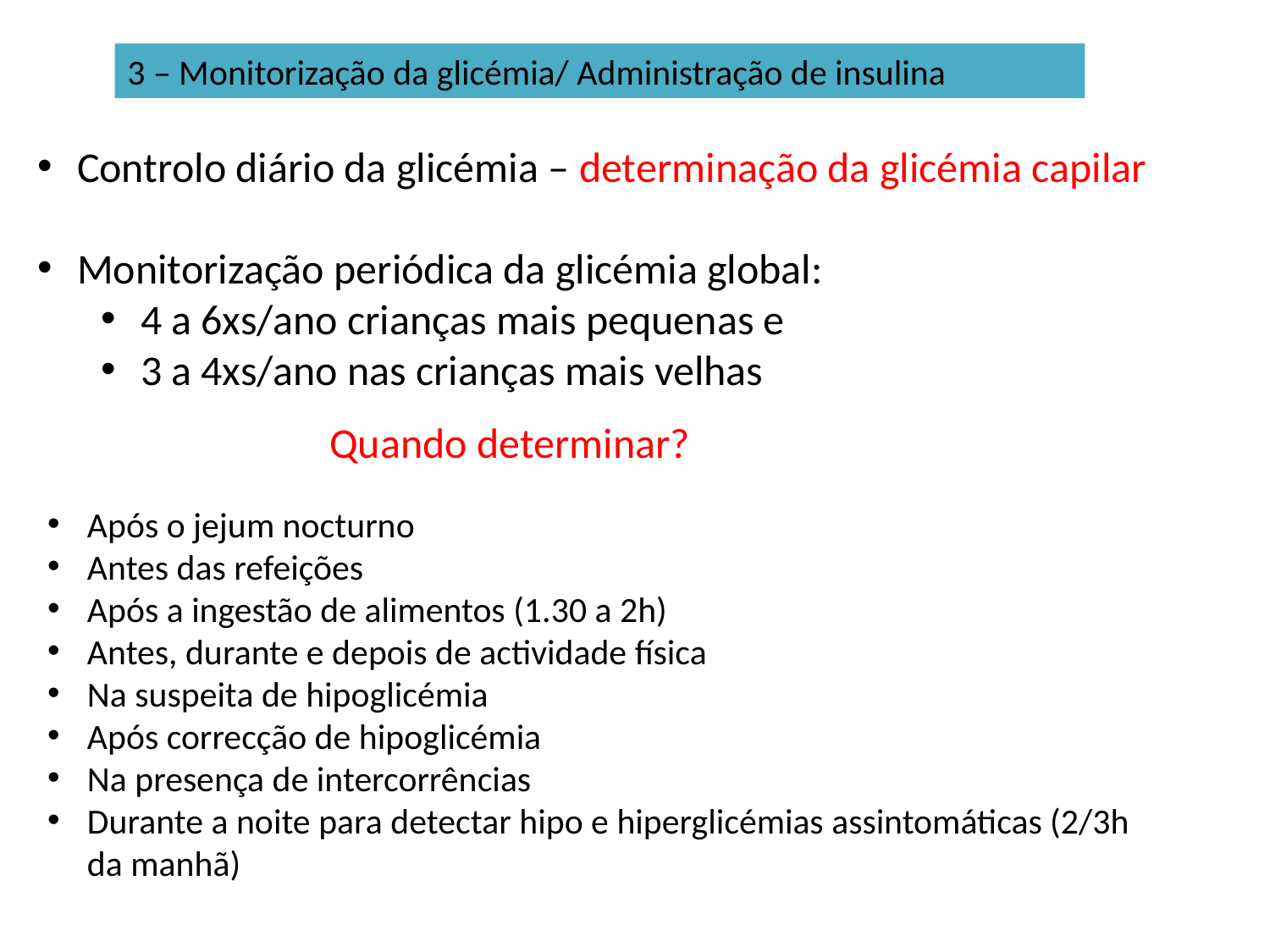

3 – Monitorização da glicémia/ Administração de insulina
Controlo diário da glicémia – determinação da glicémia capilar

Monitorização periódica da glicémia global:
4 a 6xs/ano crianças mais pequenas e
3 a 4xs/ano nas crianças mais velhas
Quando determinar?
Após o jejum nocturno
Antes das refeições
Após a ingestão de alimentos (1.30 a 2h)
Antes, durante e depois de actividade física
Na suspeita de hipoglicémia
Após correcção de hipoglicémia
Na presença de intercorrências
Durante a noite para detectar hipo e hiperglicémias assintomáticas (2/3h da manhã)